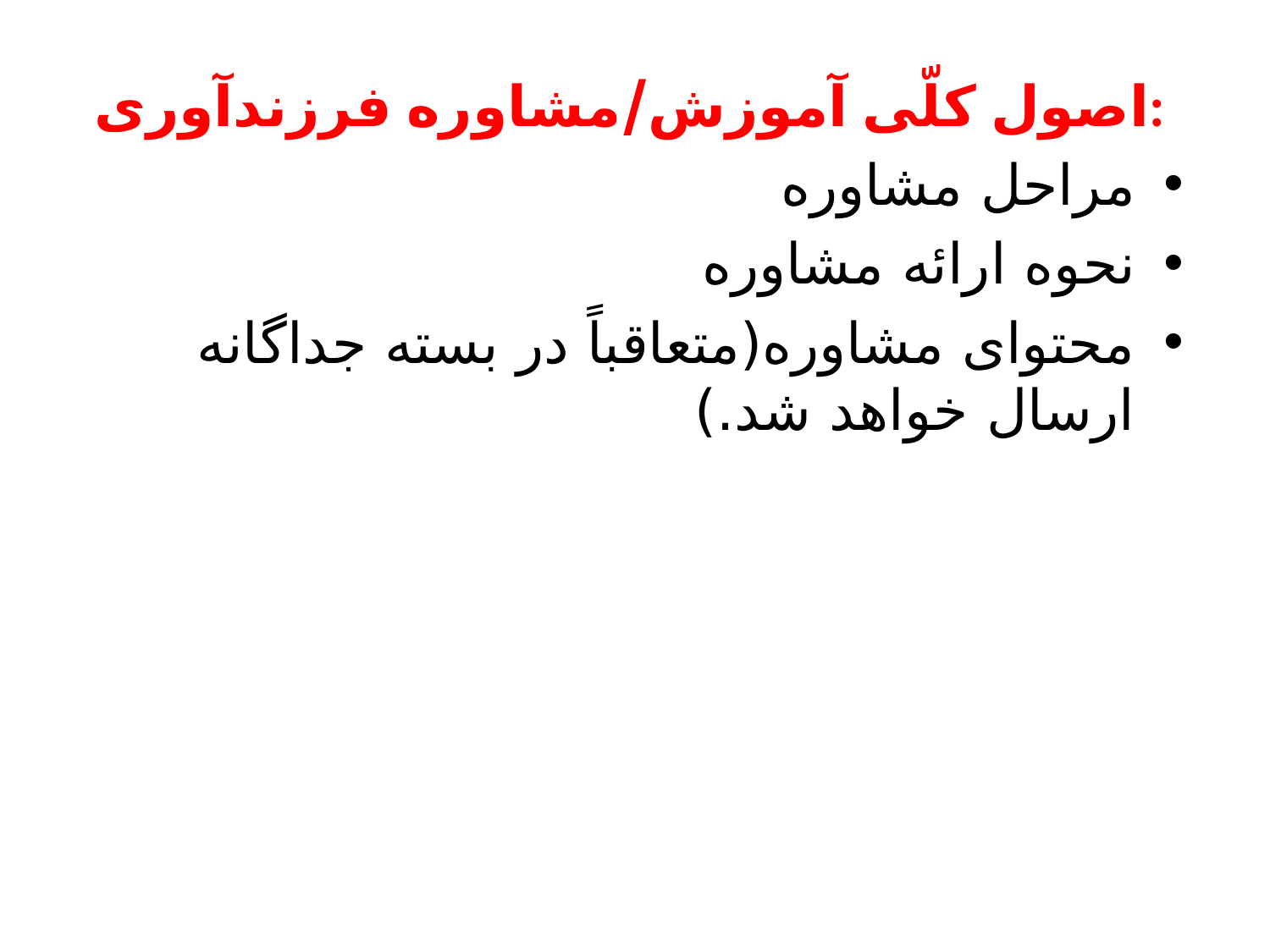

اصول کلّی آموزش/مشاوره فرزندآوری:
مراحل مشاوره
نحوه ارائه مشاوره
محتوای مشاوره(متعاقباً در بسته جداگانه ارسال خواهد شد.)